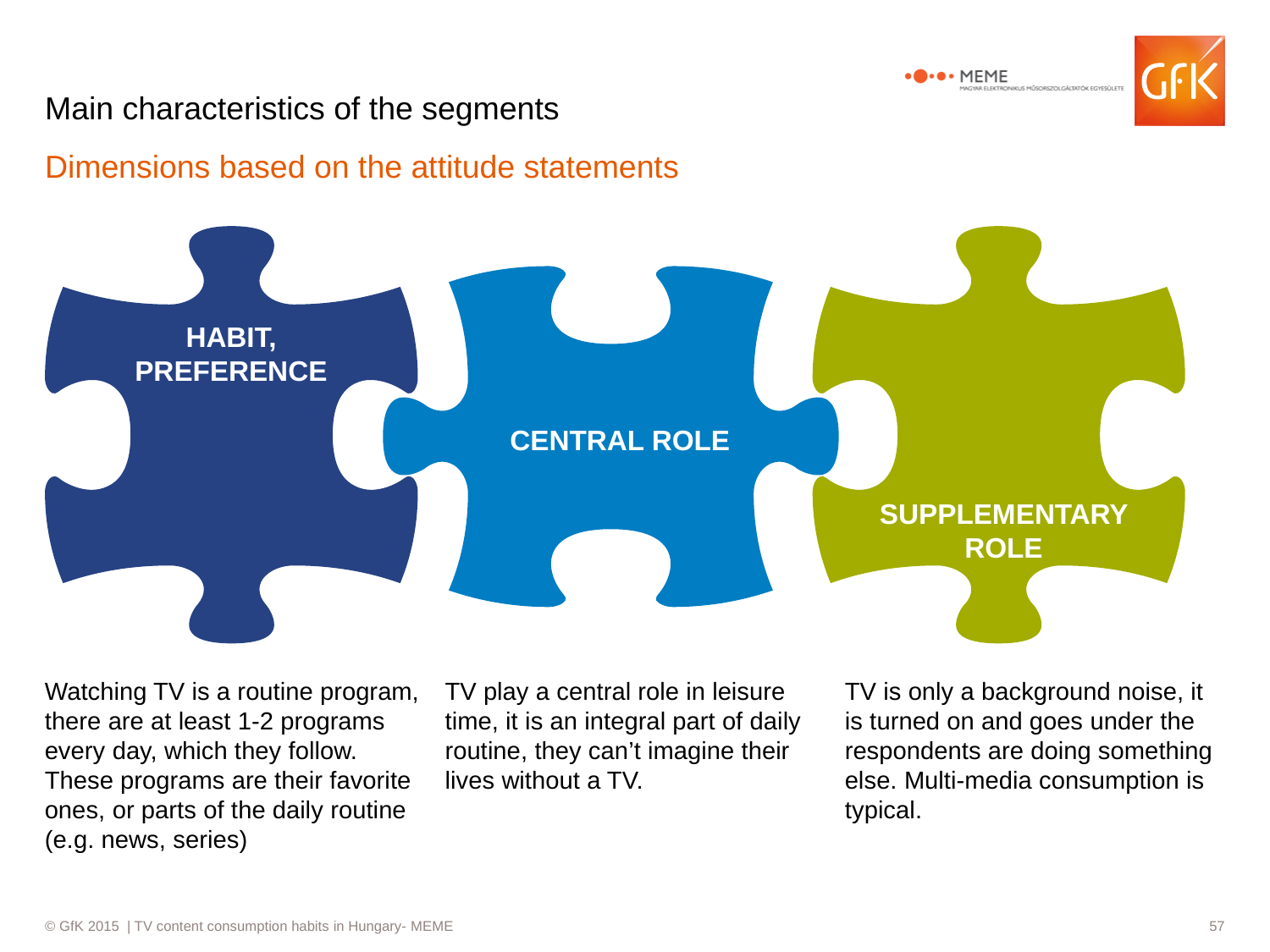

# Main characteristics of the segments
Dimensions based on the attitude statements
HABIT, PREFERENCE

SUPPLEMENTARY ROLE

CENTRAL ROLE
TV is only a background noise, it is turned on and goes under the respondents are doing something else. Multi-media consumption is typical.
Watching TV is a routine program, there are at least 1-2 programs every day, which they follow. These programs are their favorite ones, or parts of the daily routine (e.g. news, series)
TV play a central role in leisure time, it is an integral part of daily routine, they can’t imagine their lives without a TV.